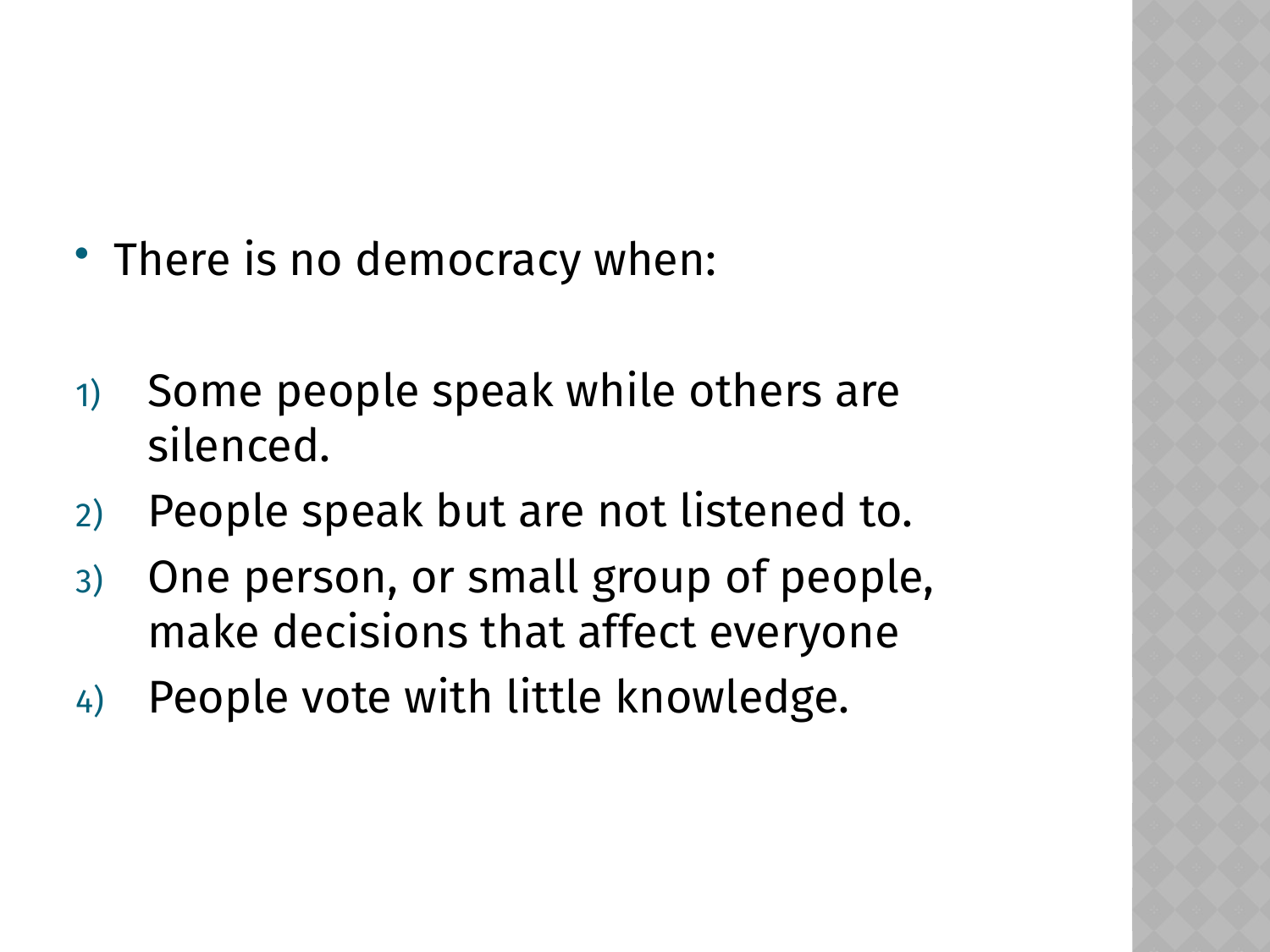

#
There is no democracy when:

Some people speak while others are silenced.
People speak but are not listened to.
One person, or small group of people, make decisions that affect everyone
People vote with little knowledge.